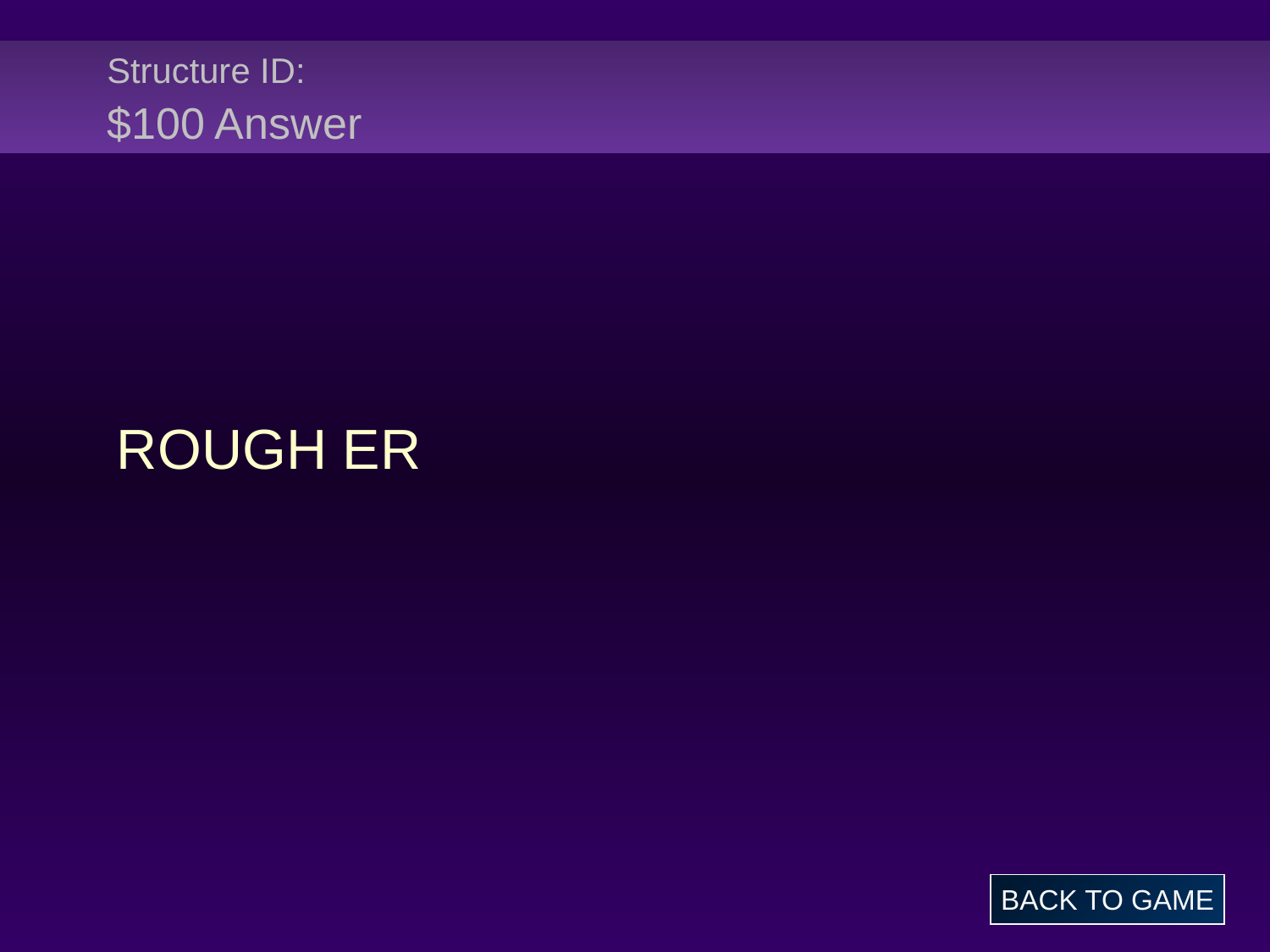

# Structure ID: $100 Answer
ROUGH ER
BACK TO GAME